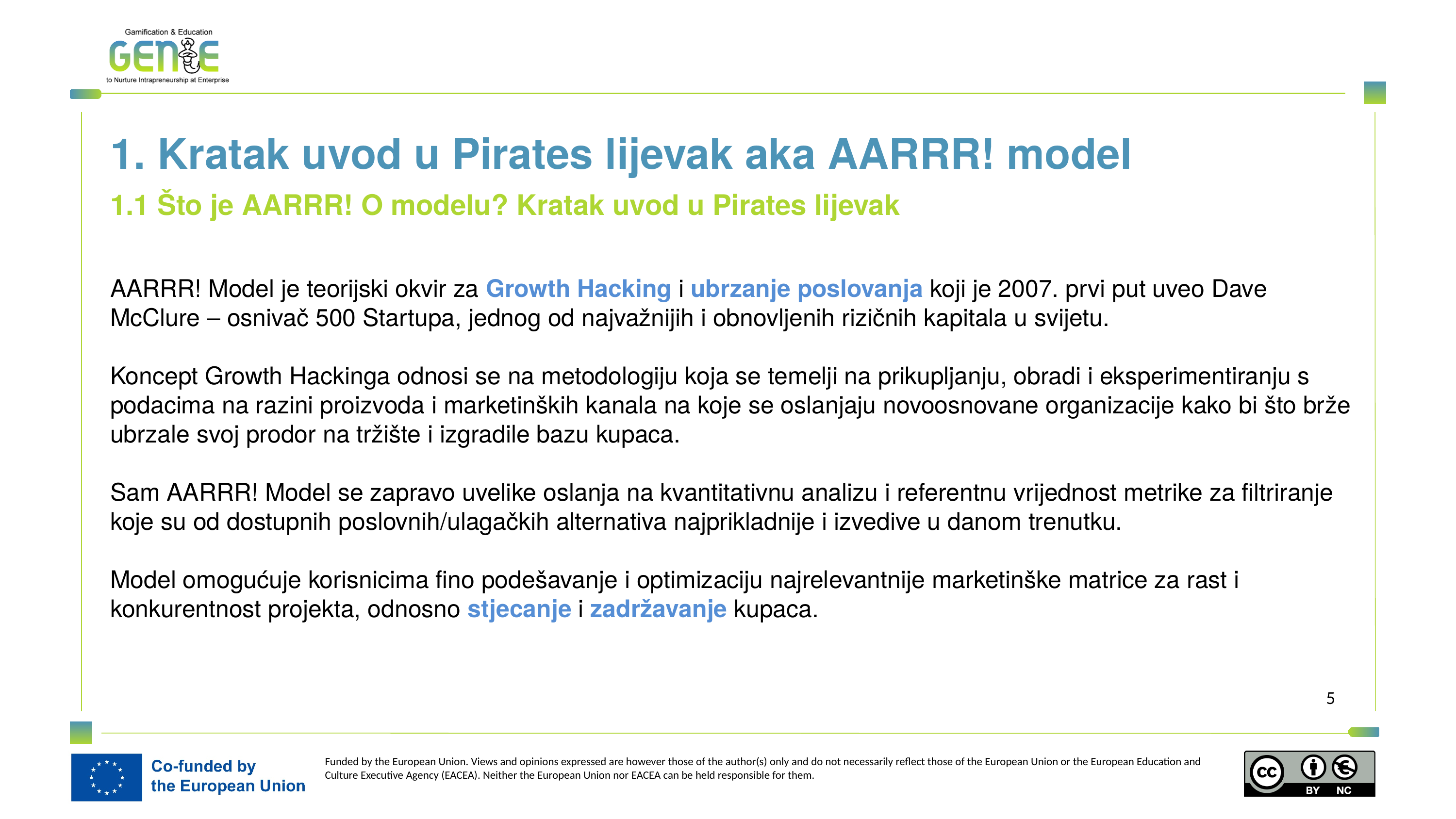

1. Kratak uvod u Pirates lijevak aka AARRR! model
1.1 Što je AARRR! O modelu? Kratak uvod u Pirates lijevak
AARRR! Model je teorijski okvir za Growth Hacking i ubrzanje poslovanja koji je 2007. prvi put uveo Dave McClure – osnivač 500 Startupa, jednog od najvažnijih i obnovljenih rizičnih kapitala u svijetu.

Koncept Growth Hackinga odnosi se na metodologiju koja se temelji na prikupljanju, obradi i eksperimentiranju s podacima na razini proizvoda i marketinških kanala na koje se oslanjaju novoosnovane organizacije kako bi što brže ubrzale svoj prodor na tržište i izgradile bazu kupaca.

Sam AARRR! Model se zapravo uvelike oslanja na kvantitativnu analizu i referentnu vrijednost metrike za filtriranje koje su od dostupnih poslovnih/ulagačkih alternativa najprikladnije i izvedive u danom trenutku.

Model omogućuje korisnicima fino podešavanje i optimizaciju najrelevantnije marketinške matrice za rast i konkurentnost projekta, odnosno stjecanje i zadržavanje kupaca.